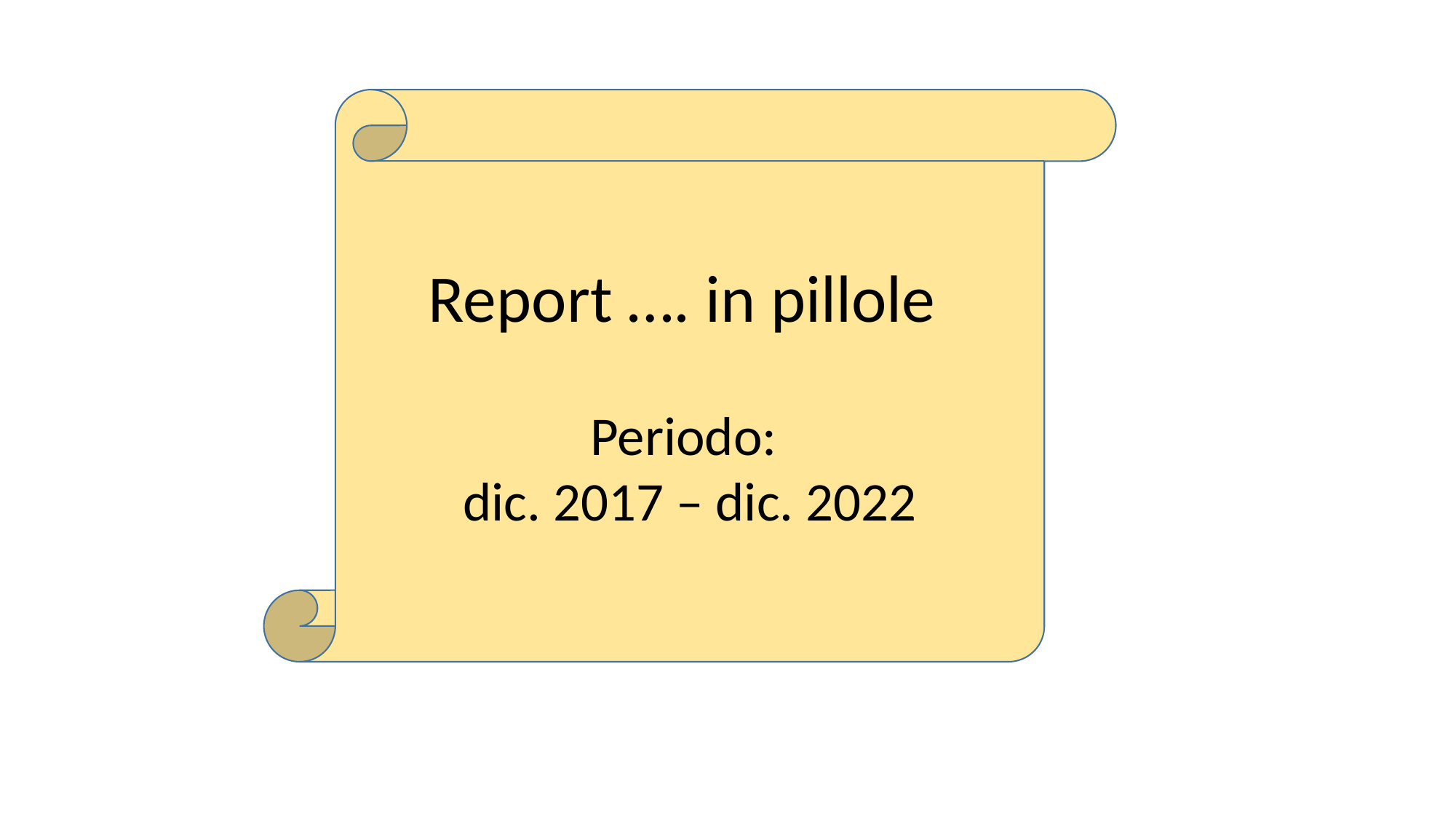

Report …. in pillole
Periodo:
dic. 2017 – dic. 2022